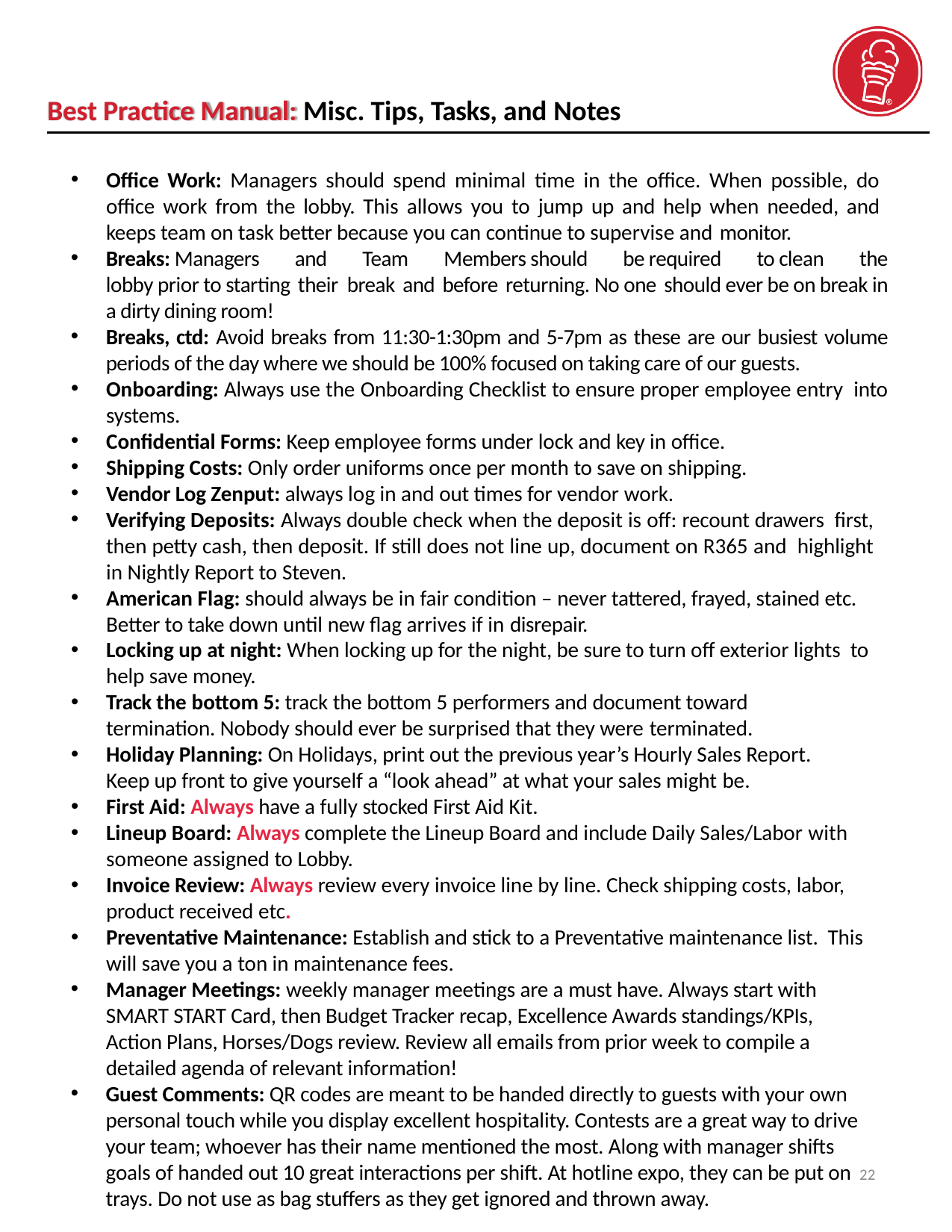

Best Practice Manual: Misc. Tips, Tasks, and Notes

Office Work: Managers should spend minimal time in the office. When possible, do  office work from the lobby. This allows you to jump up and help when needed, and  keeps team on task better because you can continue to supervise and monitor.
Breaks: Managers and Team Members should be required to clean the lobby prior to starting their  break and before returning. No one should ever be on break in a dirty dining room!
Breaks, ctd: Avoid breaks from 11:30-1:30pm and 5-7pm as these are our busiest volume periods of the day where we should be 100% focused on taking care of our guests.
Onboarding: Always use the Onboarding Checklist to ensure proper employee entry  into systems.
Confidential Forms: Keep employee forms under lock and key in office.
Shipping Costs: Only order uniforms once per month to save on shipping.
Vendor Log Zenput: always log in and out times for vendor work.
Verifying Deposits: Always double check when the deposit is off: recount drawers  first, then petty cash, then deposit. If still does not line up, document on R365 and  highlight in Nightly Report to Steven.
American Flag: should always be in fair condition – never tattered, frayed, stained etc.  Better to take down until new flag arrives if in disrepair.
Locking up at night: When locking up for the night, be sure to turn off exterior lights  to help save money.
Track the bottom 5: track the bottom 5 performers and document toward  termination. Nobody should ever be surprised that they were terminated.
Holiday Planning: On Holidays, print out the previous year’s Hourly Sales Report.  Keep up front to give yourself a “look ahead” at what your sales might be.
First Aid: Always have a fully stocked First Aid Kit.
Lineup Board: Always complete the Lineup Board and include Daily Sales/Labor with
someone assigned to Lobby.
Invoice Review: Always review every invoice line by line. Check shipping costs, labor,  product received etc.
Preventative Maintenance: Establish and stick to a Preventative maintenance list.  This will save you a ton in maintenance fees.
Manager Meetings: weekly manager meetings are a must have. Always start with SMART START Card, then Budget Tracker recap, Excellence Awards standings/KPIs, Action Plans, Horses/Dogs review. Review all emails from prior week to compile a detailed agenda of relevant information!
Guest Comments: QR codes are meant to be handed directly to guests with your own personal touch while you display excellent hospitality. Contests are a great way to drive your team; whoever has their name mentioned the most. Along with manager shifts goals of handed out 10 great interactions per shift. At hotline expo, they can be put on trays. Do not use as bag stuffers as they get ignored and thrown away.

22